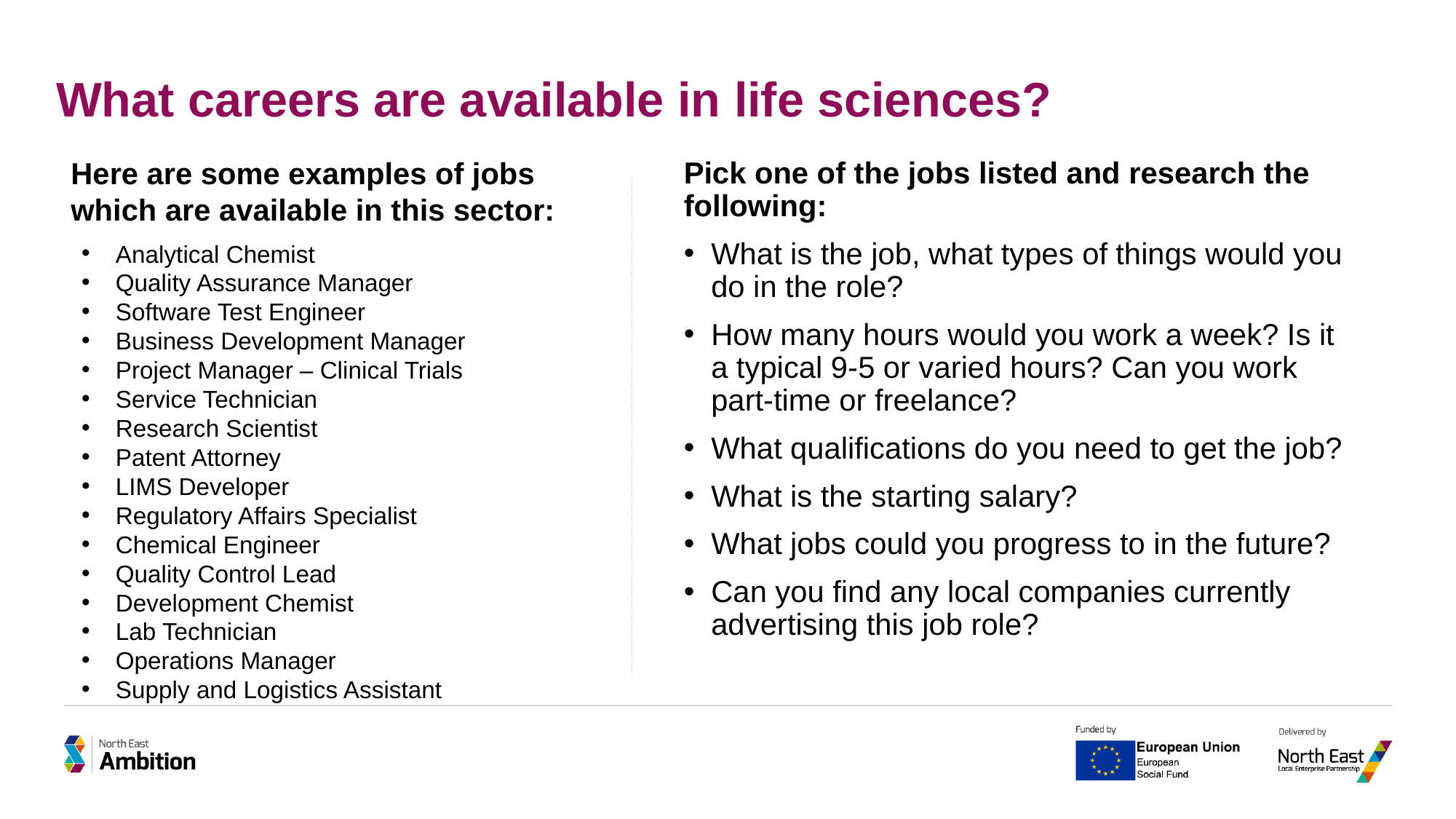

# What careers are available in life sciences?
Here are some examples of jobs which are available in this sector:
Pick one of the jobs listed and research the following:
What is the job, what types of things would you do in the role?
How many hours would you work a week? Is it a typical 9-5 or varied hours? Can you work part-time or freelance?
What qualifications do you need to get the job?
What is the starting salary?
What jobs could you progress to in the future?
Can you find any local companies currently advertising this job role?
Analytical Chemist
Quality Assurance Manager
Software Test Engineer
Business Development Manager
Project Manager – Clinical Trials
Service Technician
Research Scientist
Patent Attorney
LIMS Developer
Regulatory Affairs Specialist
Chemical Engineer
Quality Control Lead
Development Chemist
Lab Technician
Operations Manager
Supply and Logistics Assistant